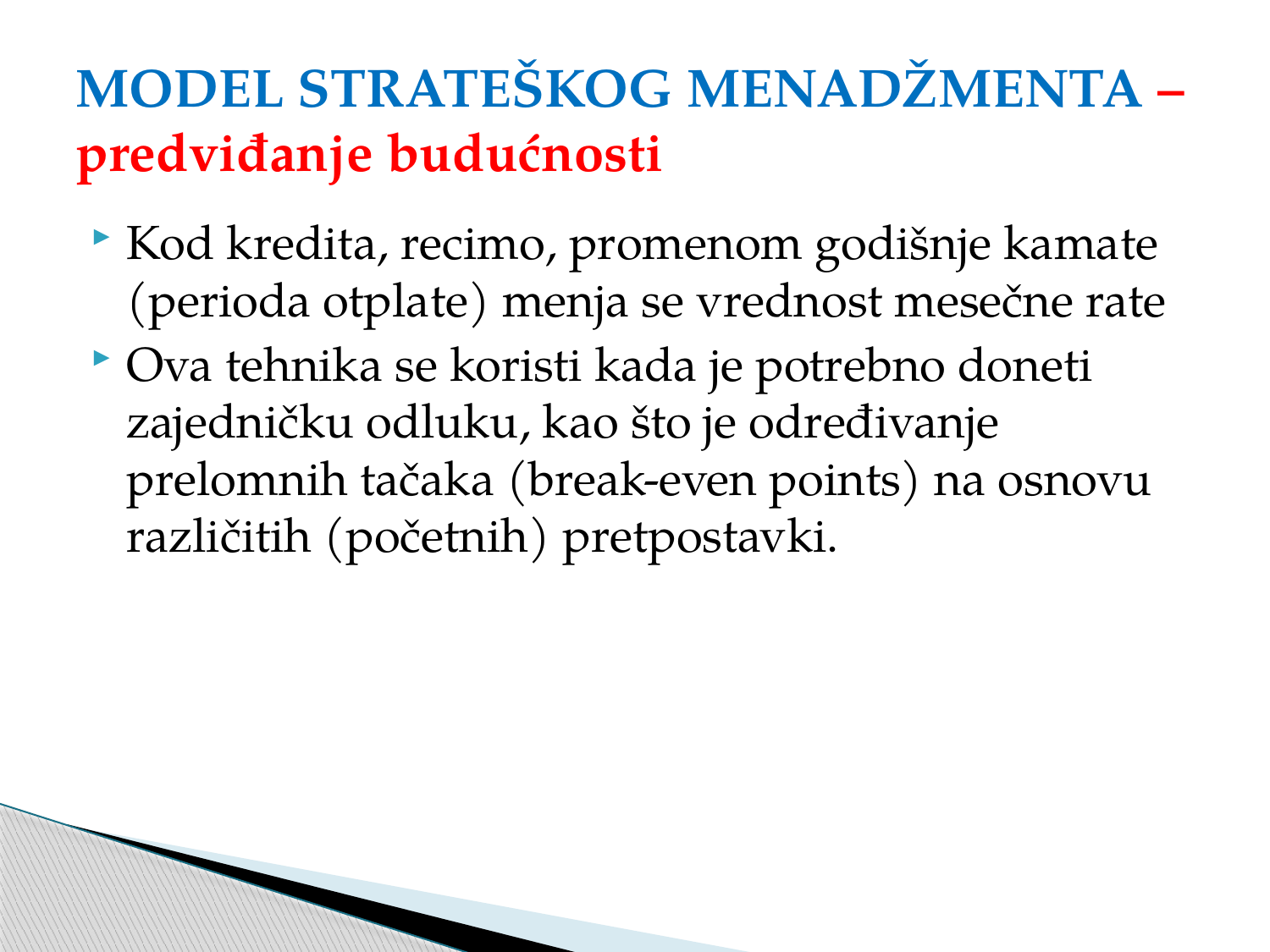

# MODEL STRATEŠKOG MENADŽMENTA – predviđanje budućnosti
Kod kredita, recimo, promenom godišnje kamate (perioda otplate) menja se vrednost mesečne rate
Ova tehnika se koristi kada je potrebno doneti zajedničku odluku, kao što je određivanje prelomnih tačaka (break-even points) na osnovu različitih (početnih) pretpostavki.